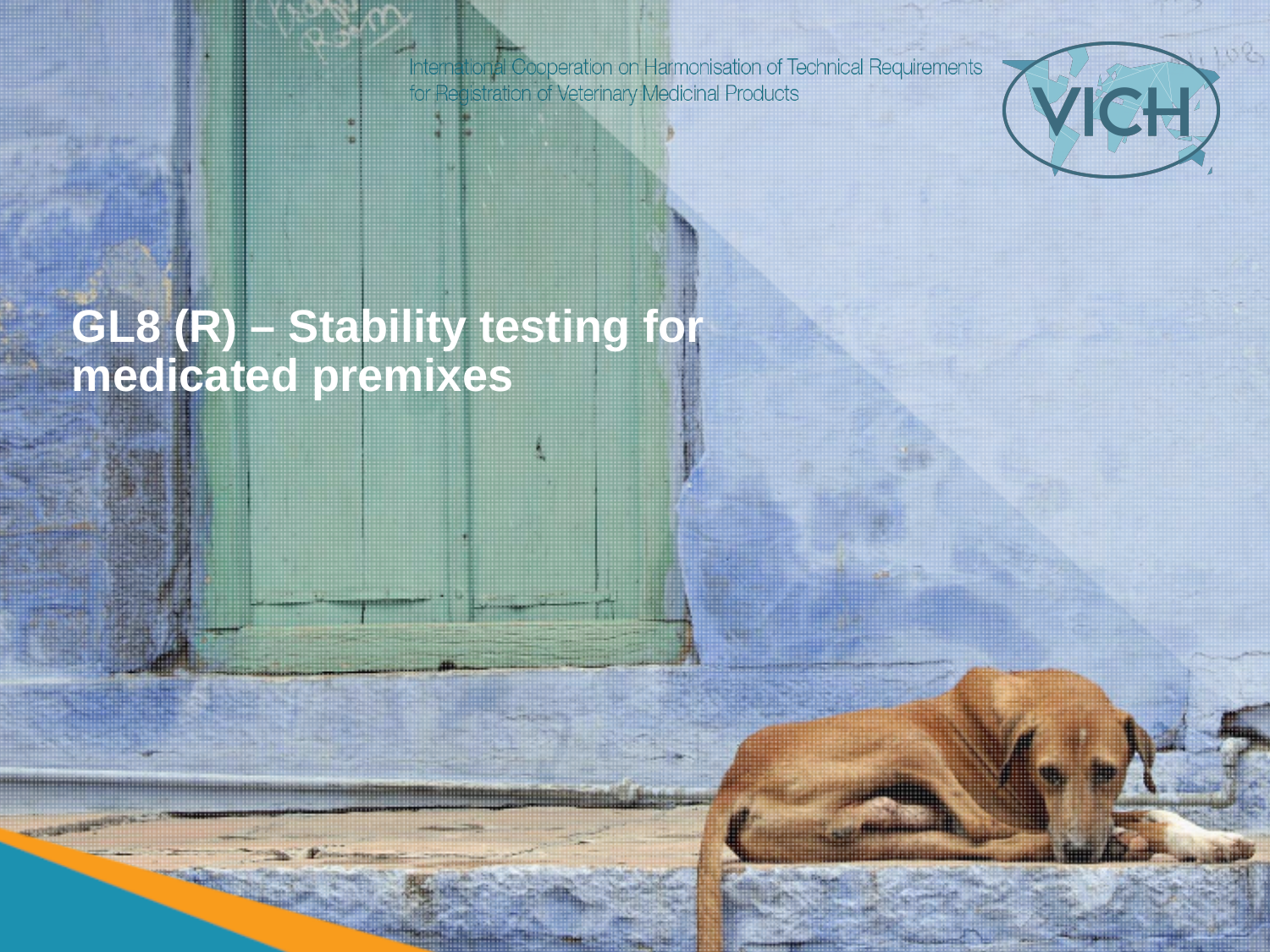

GL8 (R) – Stability testing for medicated premixes